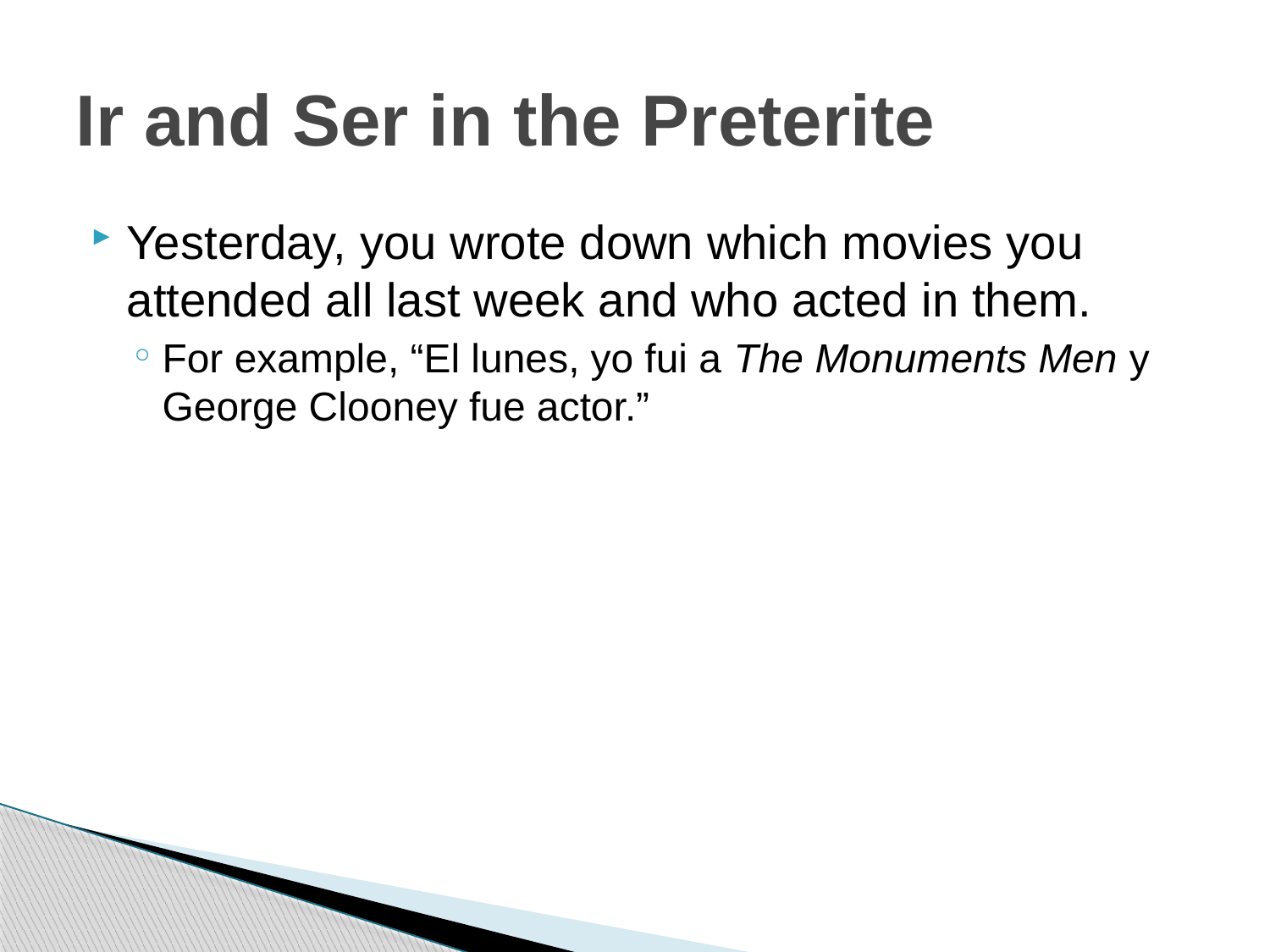

# Ir and Ser in the Preterite
Yesterday, you wrote down which movies you attended all last week and who acted in them.
For example, “El lunes, yo fui a The Monuments Men y George Clooney fue actor.”